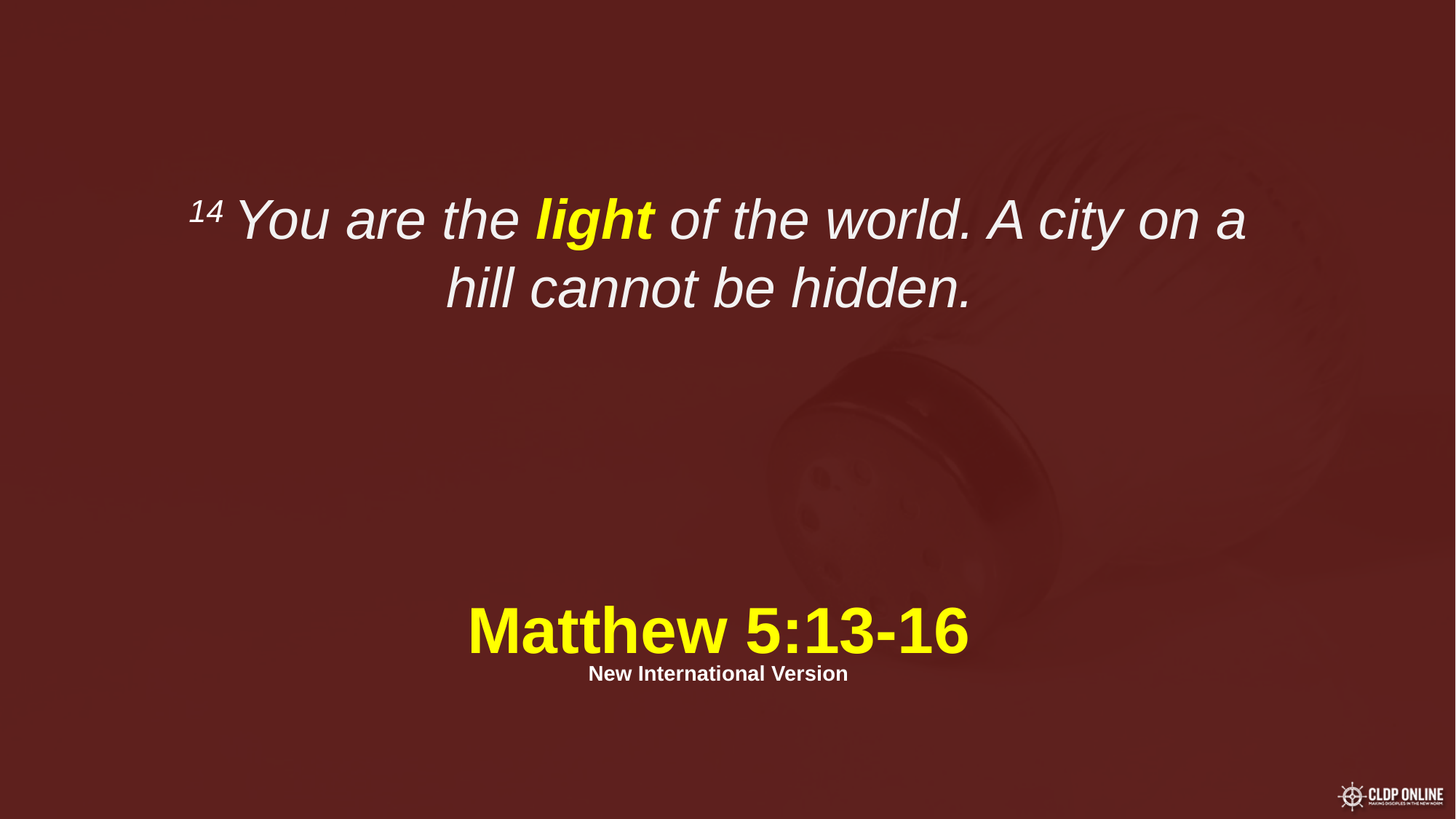

14 You are the light of the world. A city on a hill cannot be hidden.
Matthew 5:13-16
New International Version